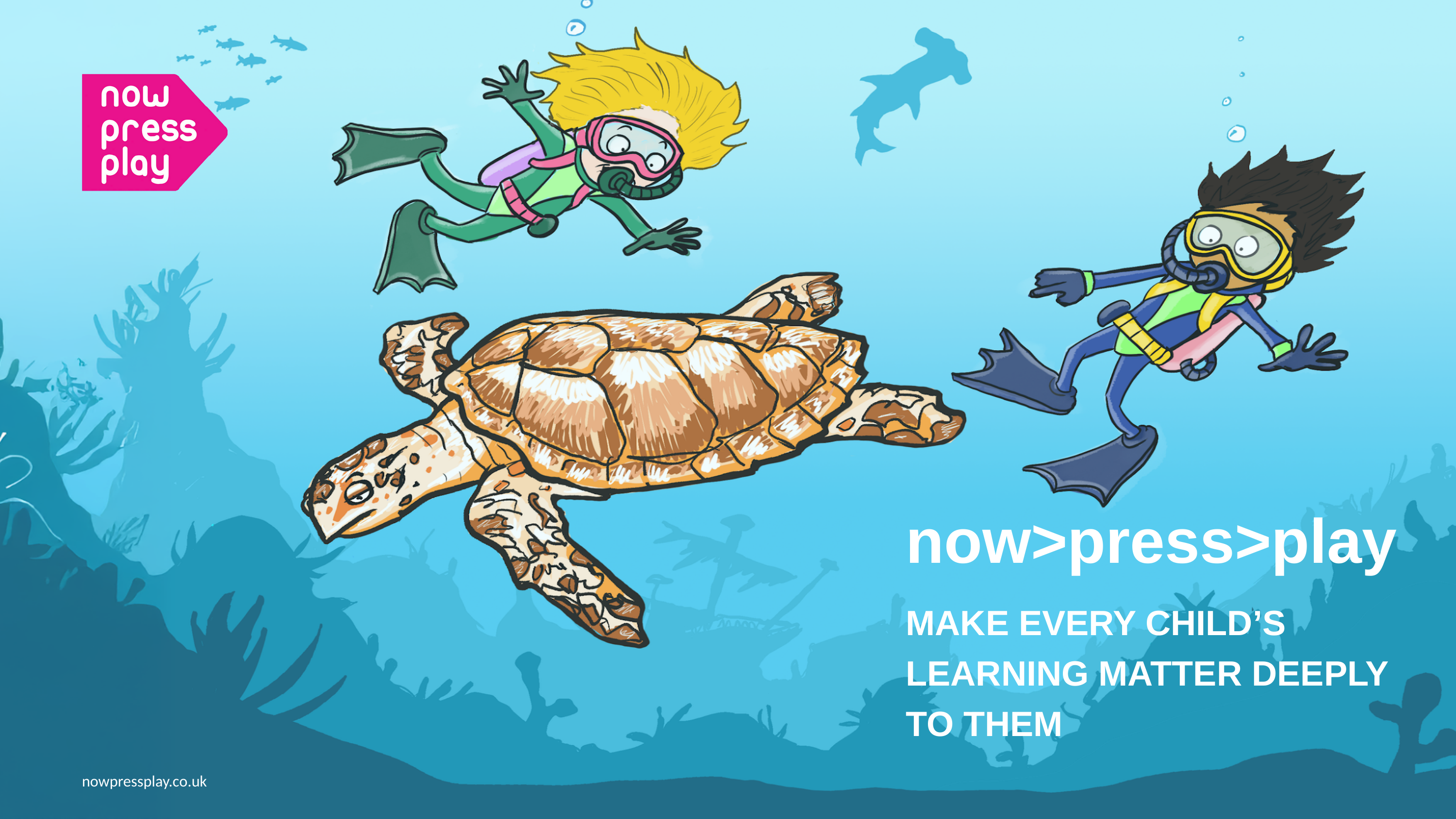

now>press>play
MAKE EVERY CHILD’S LEARNING MATTER DEEPLY TO THEM
nowpressplay.co.uk